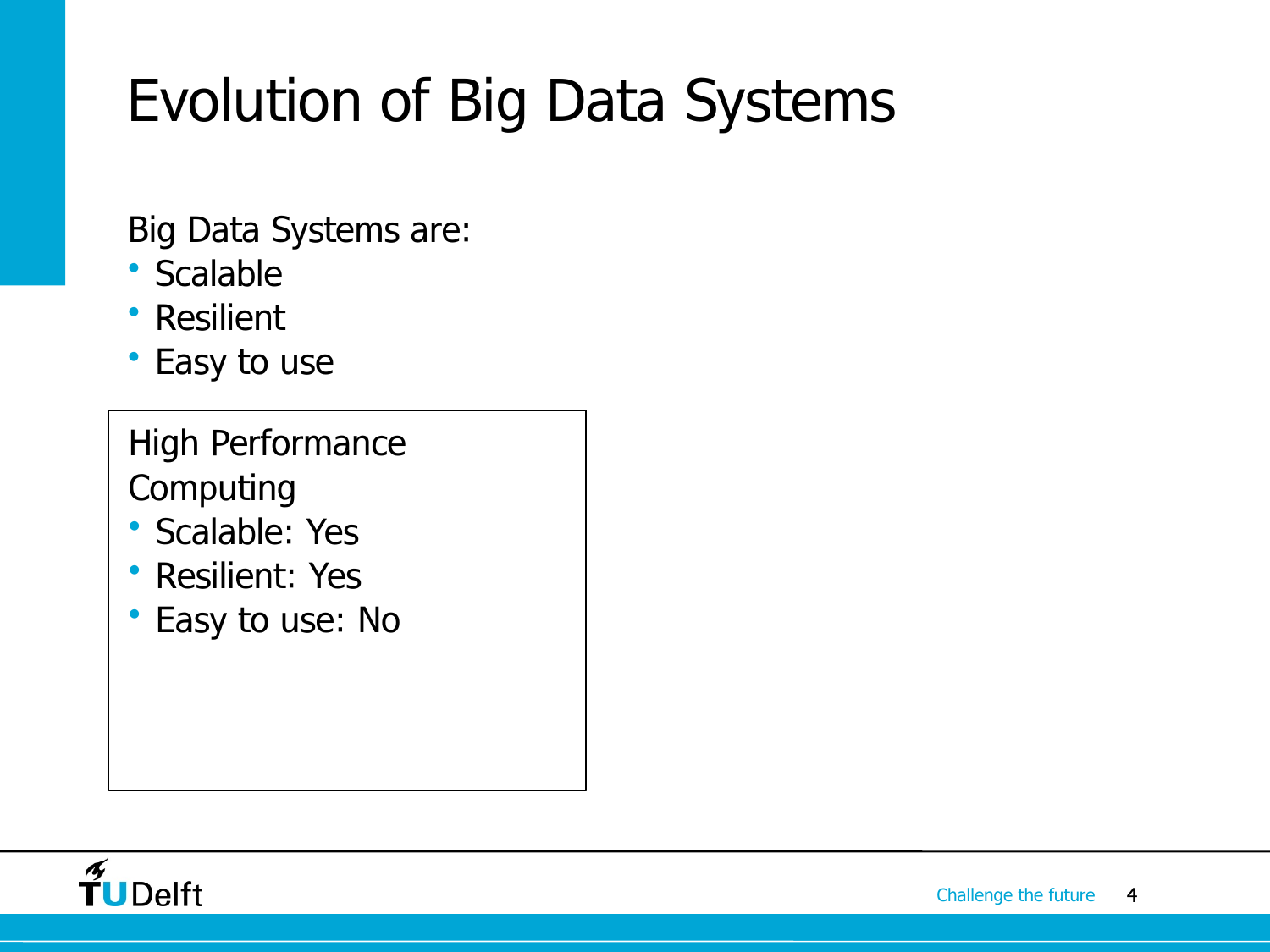

# Evolution of Big Data Systems
Big Data Systems are:
Scalable
Resilient
Easy to use

High Performance Computing
Scalable: Yes
Resilient: Yes
Easy to use: No